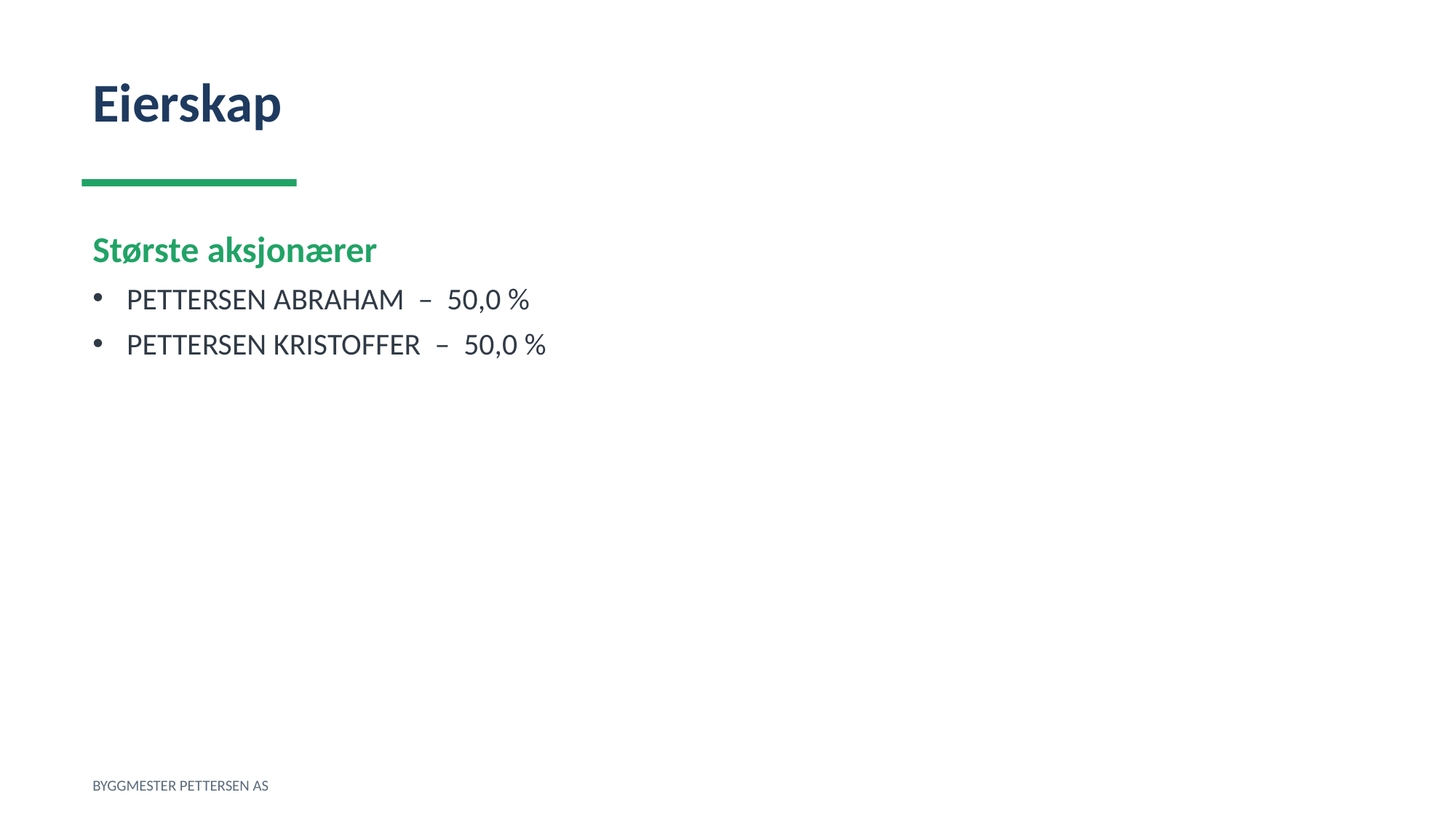

Eierskap

Største aksjonærer
PETTERSEN ABRAHAM  –  50,0 %
PETTERSEN KRISTOFFER  –  50,0 %
BYGGMESTER PETTERSEN AS